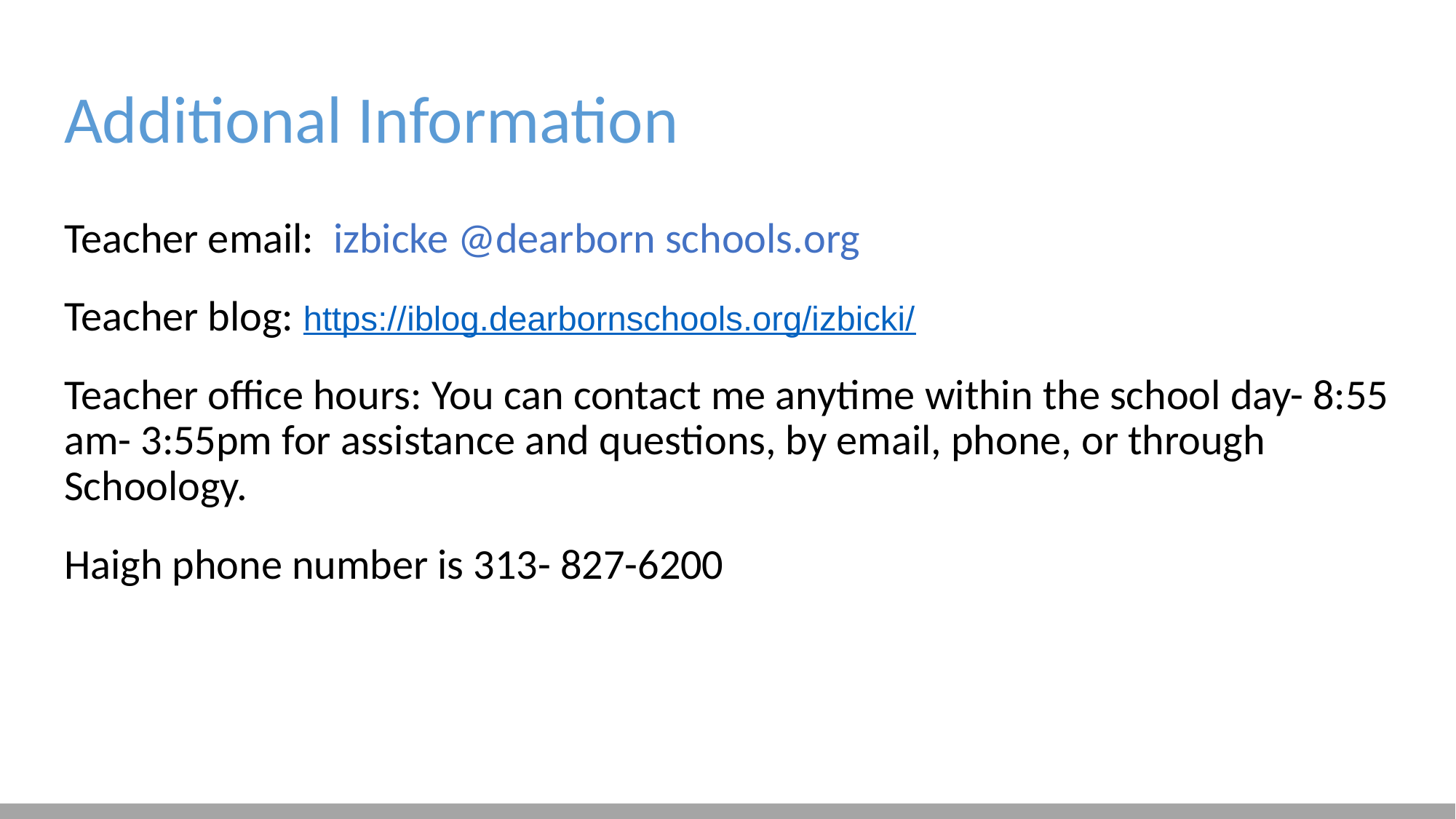

# Additional Information
Teacher email:  izbicke @dearborn schools.org
Teacher blog: https://iblog.dearbornschools.org/izbicki/
Teacher office hours: You can contact me anytime within the school day- 8:55 am- 3:55pm for assistance and questions, by email, phone, or through Schoology.
Haigh phone number is 313- 827-6200